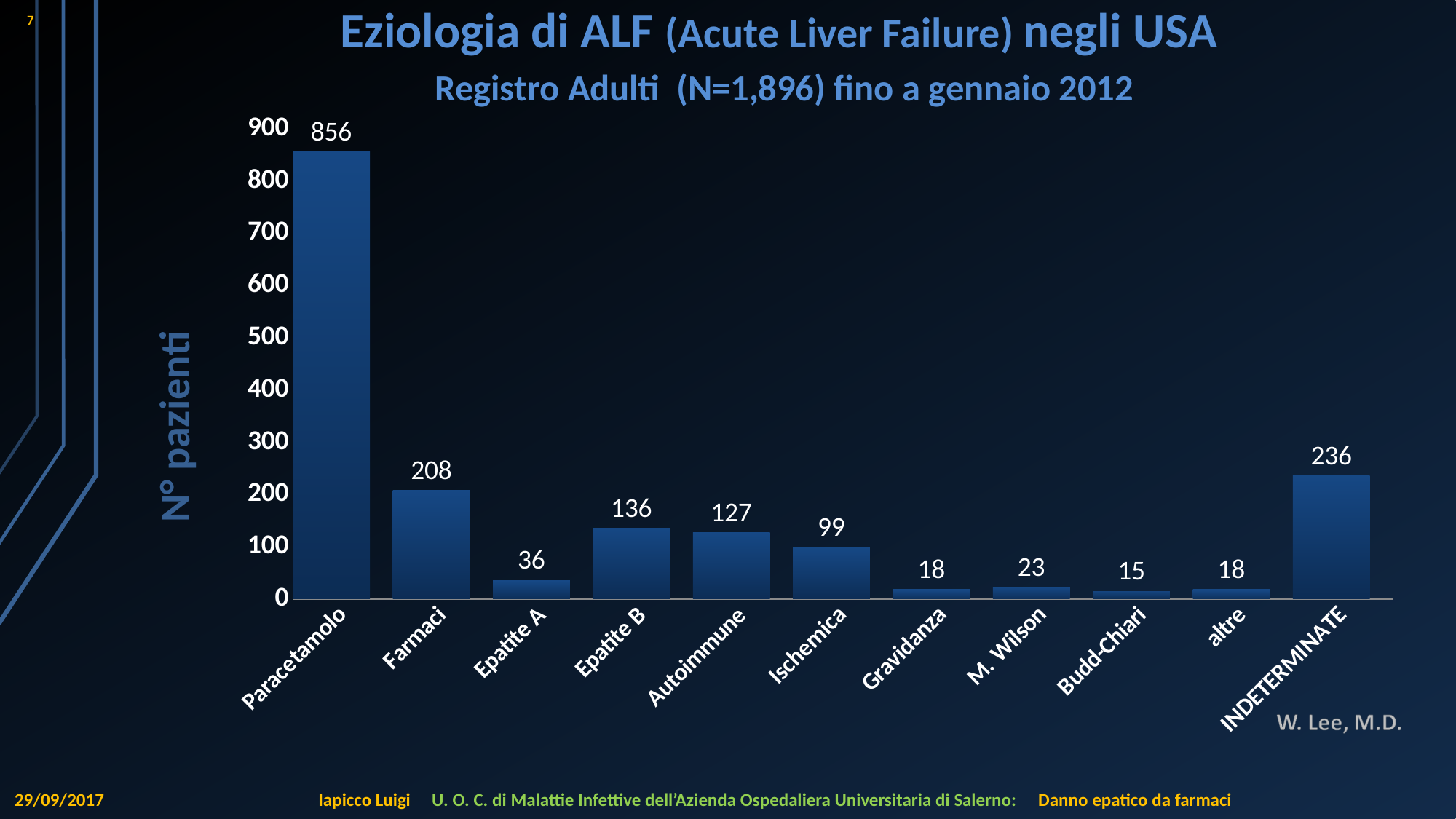

7
# Eziologia di ALF (Acute Liver Failure) negli USA Registro Adulti  (N=1,896) fino a gennaio 2012

### Chart

| Category | Serie 1 | Colonna1 | Colonna2 |
|---|---|---|---|
| Paracetamolo | 856.0 | None | None |
| Farmaci | 208.0 | None | None |
| Epatite A | 36.0 | None | None |
| Epatite B | 136.0 | None | None |
| Autoimmune | 127.0 | None | None |
| Ischemica | 99.0 | None | None |
| Gravidanza | 18.0 | None | None |
| M. Wilson | 23.0 | None | None |
| Budd-Chiari | 15.0 | None | None |
| altre | 18.0 | None | None |
| INDETERMINATE | 236.0 | None | None |
29/09/2017